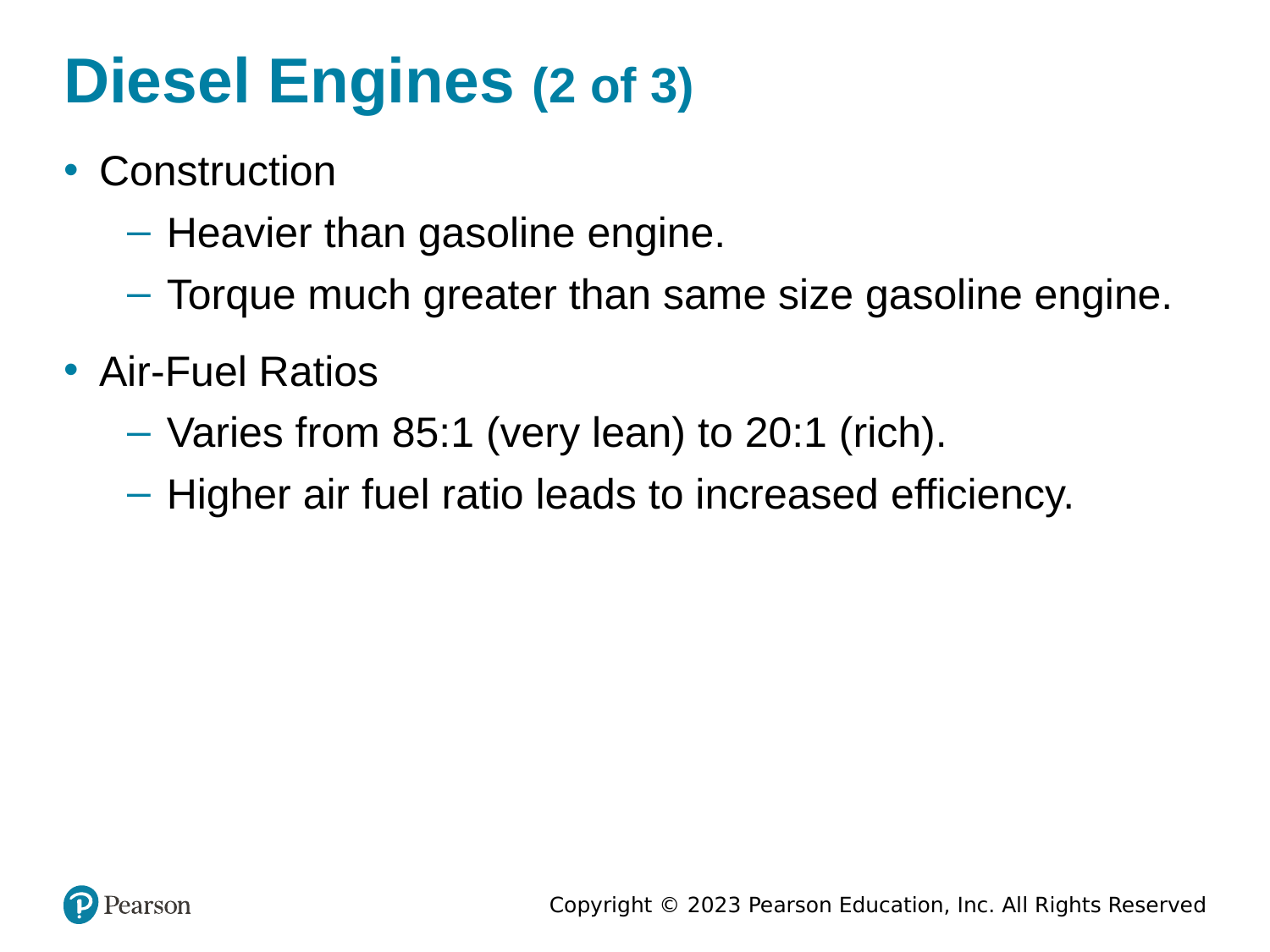

# Diesel Engines (2 of 3)
Construction
Heavier than gasoline engine.
Torque much greater than same size gasoline engine.
Air-Fuel Ratios
Varies from 85:1 (very lean) to 20:1 (rich).
Higher air fuel ratio leads to increased efficiency.